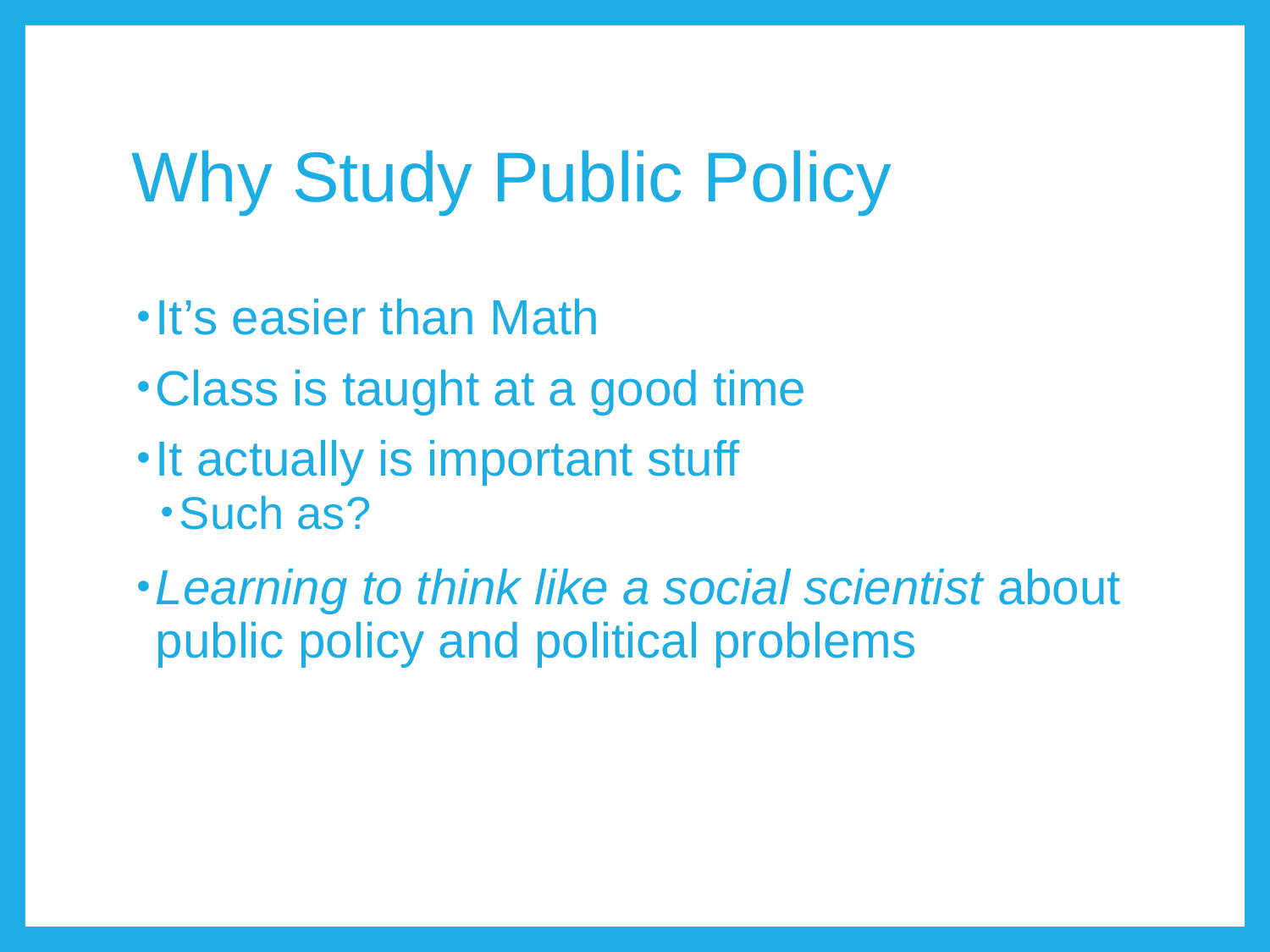

# Why Study Public Policy
It’s easier than Math
Class is taught at a good time
It actually is important stuff
Such as?
Learning to think like a social scientist about public policy and political problems